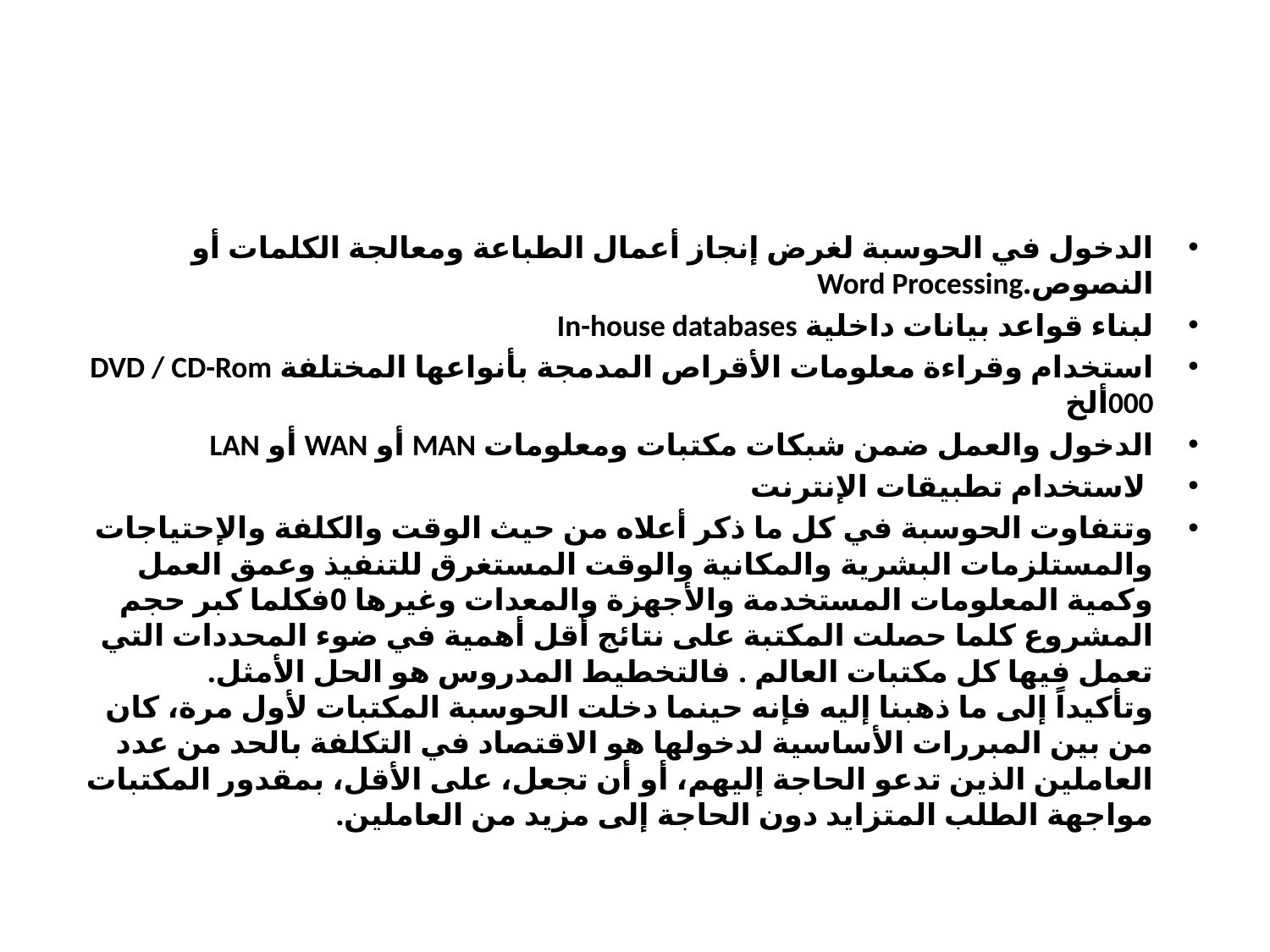

#
الدخول في الحوسبة لغرض إنجاز أعمال الطباعة ومعالجة الكلمات أو النصوص.Word Processing
لبناء قواعد بيانات داخلية In-house databases
استخدام وقراءة معلومات الأقراص المدمجة بأنواعها المختلفة DVD / CD-Rom 000ألخ
الدخول والعمل ضمن شبكات مكتبات ومعلومات MAN أو WAN أو LAN
 لاستخدام تطبيقات الإنترنت
وتتفاوت الحوسبة في كل ما ذكر أعلاه من حيث الوقت والكلفة والإحتياجات والمستلزمات البشرية والمكانية والوقت المستغرق للتنفيذ وعمق العمل وكمية المعلومات المستخدمة والأجهزة والمعدات وغيرها 0فكلما كبر حجم المشروع كلما حصلت المكتبة على نتائج أقل أهمية في ضوء المحددات التي تعمل فيها كل مكتبات العالم . فالتخطيط المدروس هو الحل الأمثل.
وتأكيداً إلى ما ذهبنا إليه فإنه حينما دخلت الحوسبة المكتبات لأول مرة، كان من بين المبررات الأساسية لدخولها هو الاقتصاد في التكلفة بالحد من عدد العاملين الذين تدعو الحاجة إليهم، أو أن تجعل، على الأقل، بمقدور المكتبات مواجهة الطلب المتزايد دون الحاجة إلى مزيد من العاملين.